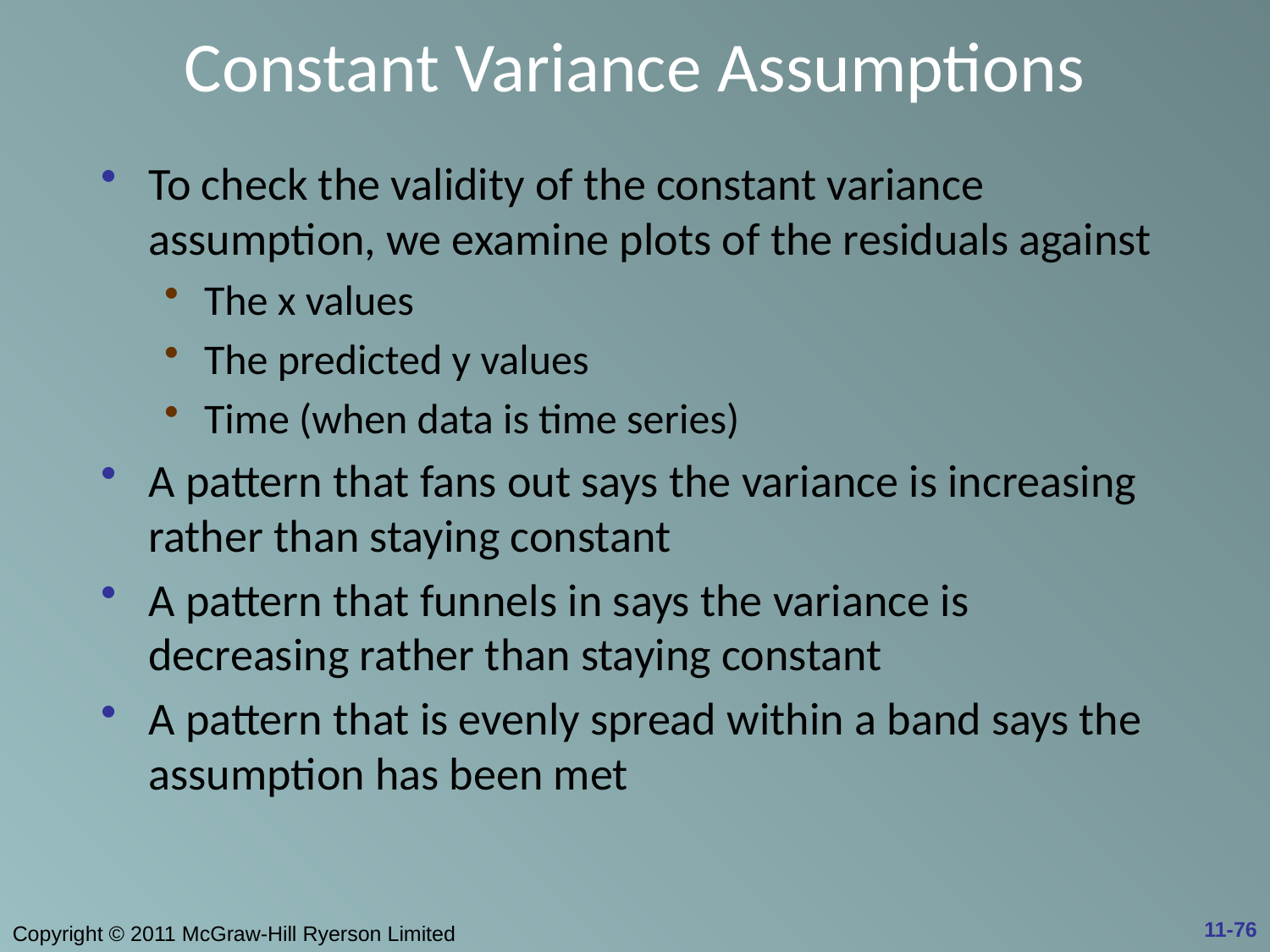

# Constant Variance Assumptions
To check the validity of the constant variance assumption, we examine plots of the residuals against
The x values
The predicted y values
Time (when data is time series)
A pattern that fans out says the variance is increasing rather than staying constant
A pattern that funnels in says the variance is decreasing rather than staying constant
A pattern that is evenly spread within a band says the assumption has been met
11-76